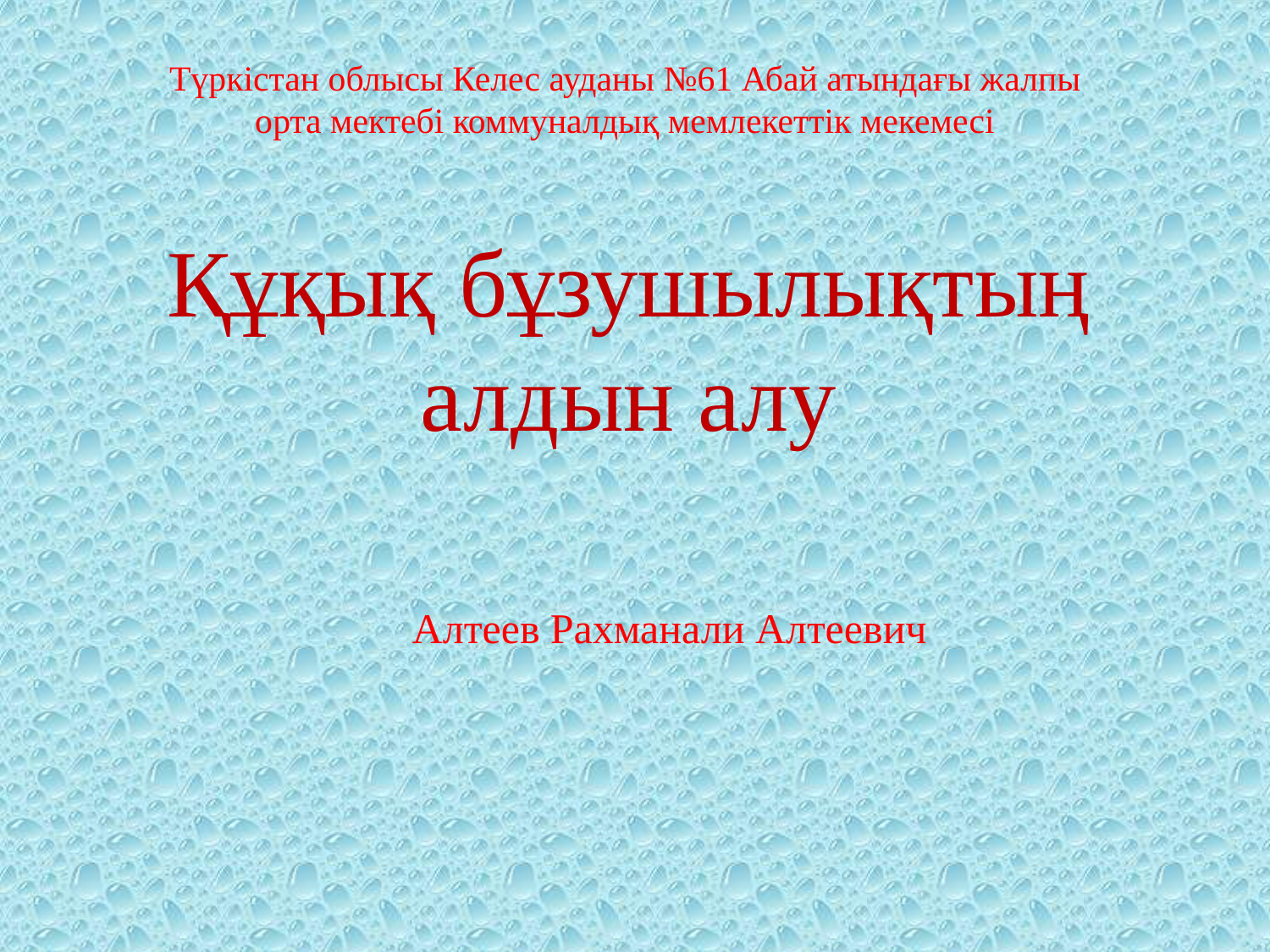

Түркістан облысы Келес ауданы №61 Абай атындағы жалпы орта мектебі коммуналдық мемлекеттік мекемесі
# Құқық бұзушылықтың алдын алу
Алтеев Рахманали Алтеевич